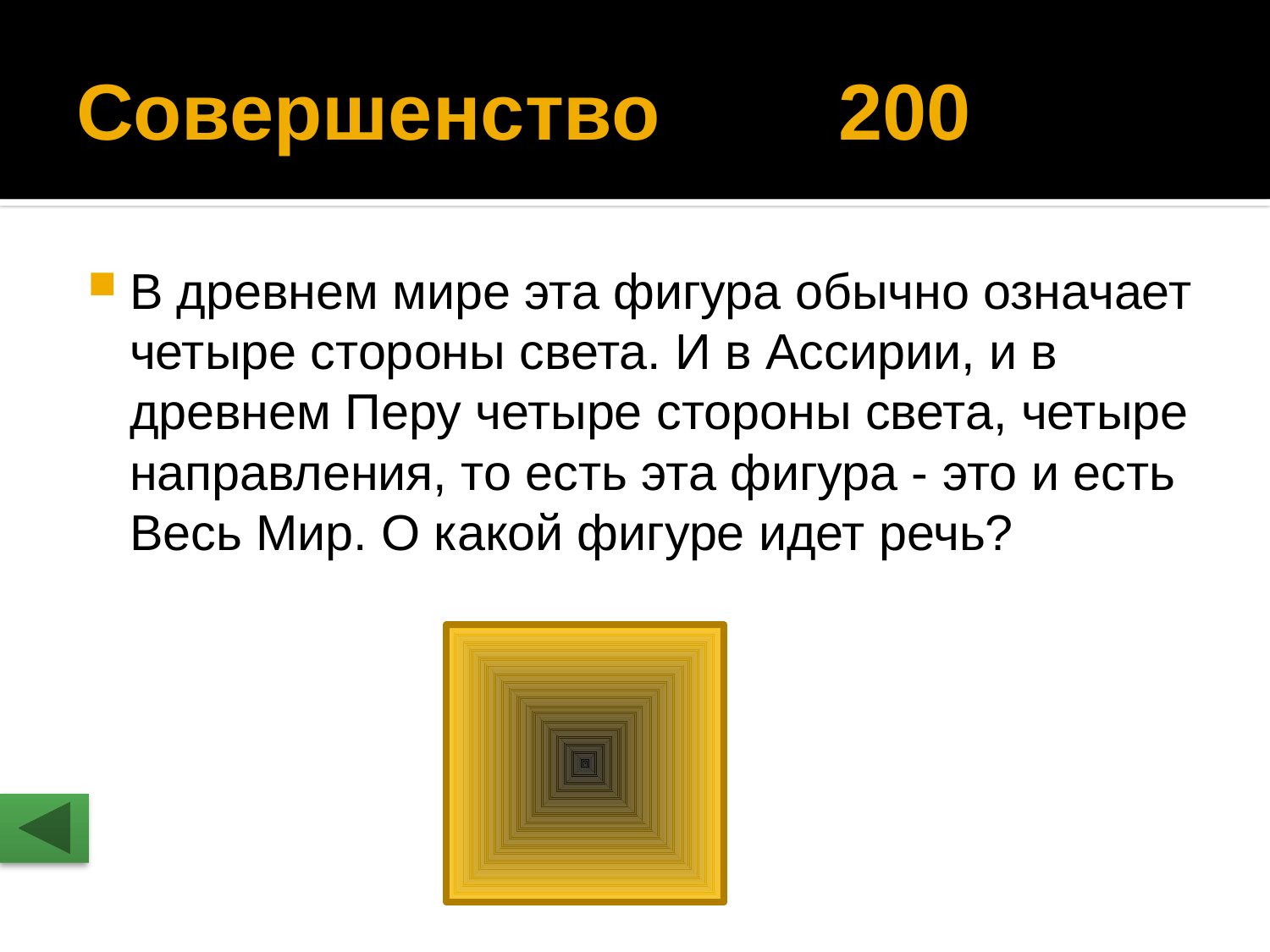

# Совершенство 		200
В древнем мире эта фигура обычно означает четыре стороны света. И в Ассирии, и в древнем Перу четыре стороны света, четыре направления, то есть эта фигура - это и есть Весь Мир. О какой фигуре идет речь?